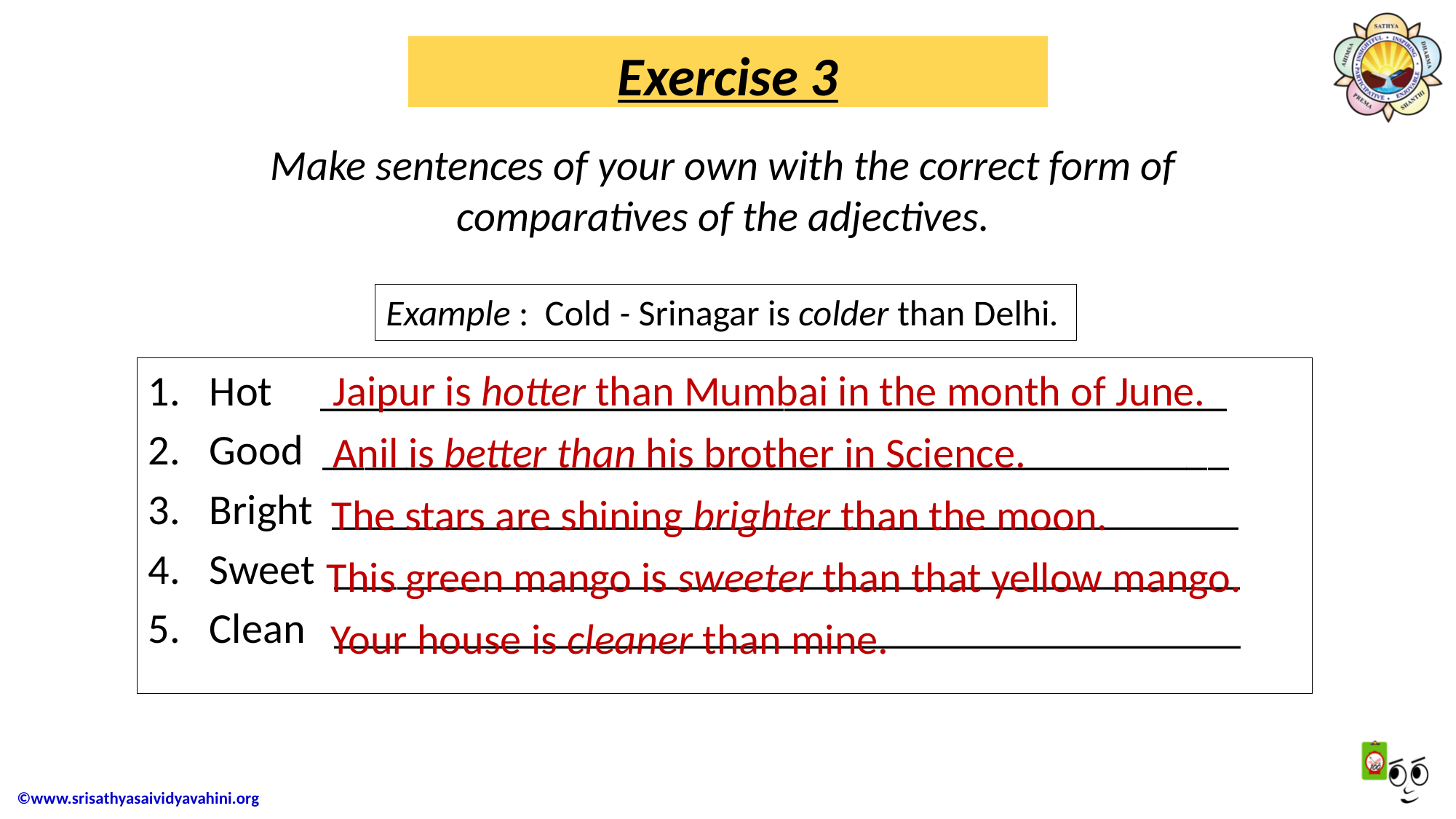

# Exercise 3
Make sentences of your own with the correct form of comparatives of the adjectives.
Example :  Cold - Srinagar is colder than Delhi.
Hot     ___________________________________________
Good  ___________________________________________
Bright  ___________________________________________
Sweet  ___________________________________________
Clean   ___________________________________________

Jaipur is hotter than Mumbai in the month of June.
Anil is better than his brother in Science.
The stars are shining brighter than the moon.
This green mango is sweeter than that yellow mango.
Your house is cleaner than mine.